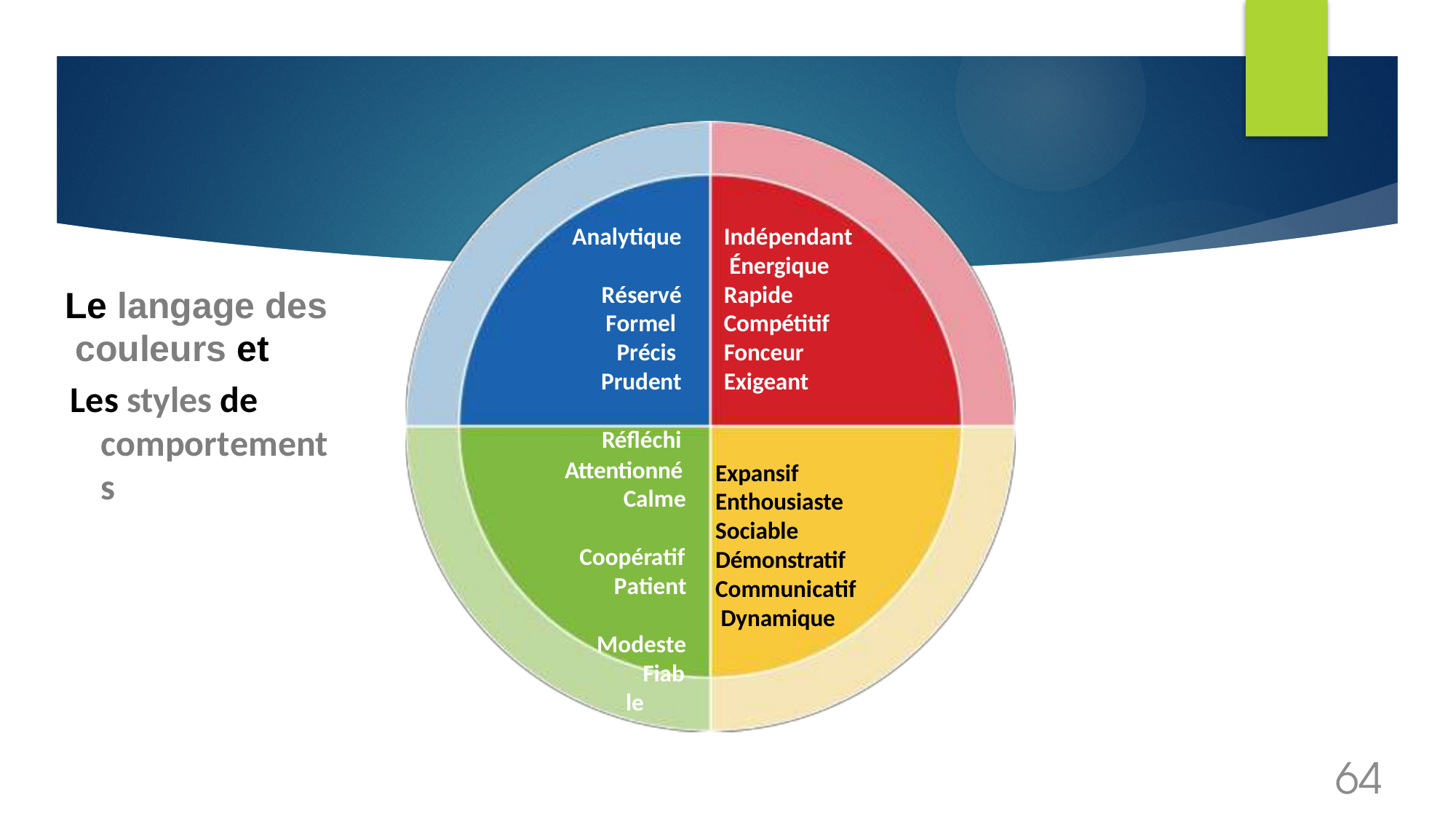

Analytique  Réservé  Formel  Précis  Prudent  Réfléchi
Indépendant  Énergique  Rapide  Compétitif  Fonceur  Exigeant
Le langage des  couleurs et
# Les styles de  comportements
Attentionné
Calme  Coopératif
Patient  Modeste
Fiable
Expansif  Enthousiaste  Sociable  Démonstratif  Communicatif  Dynamique
64